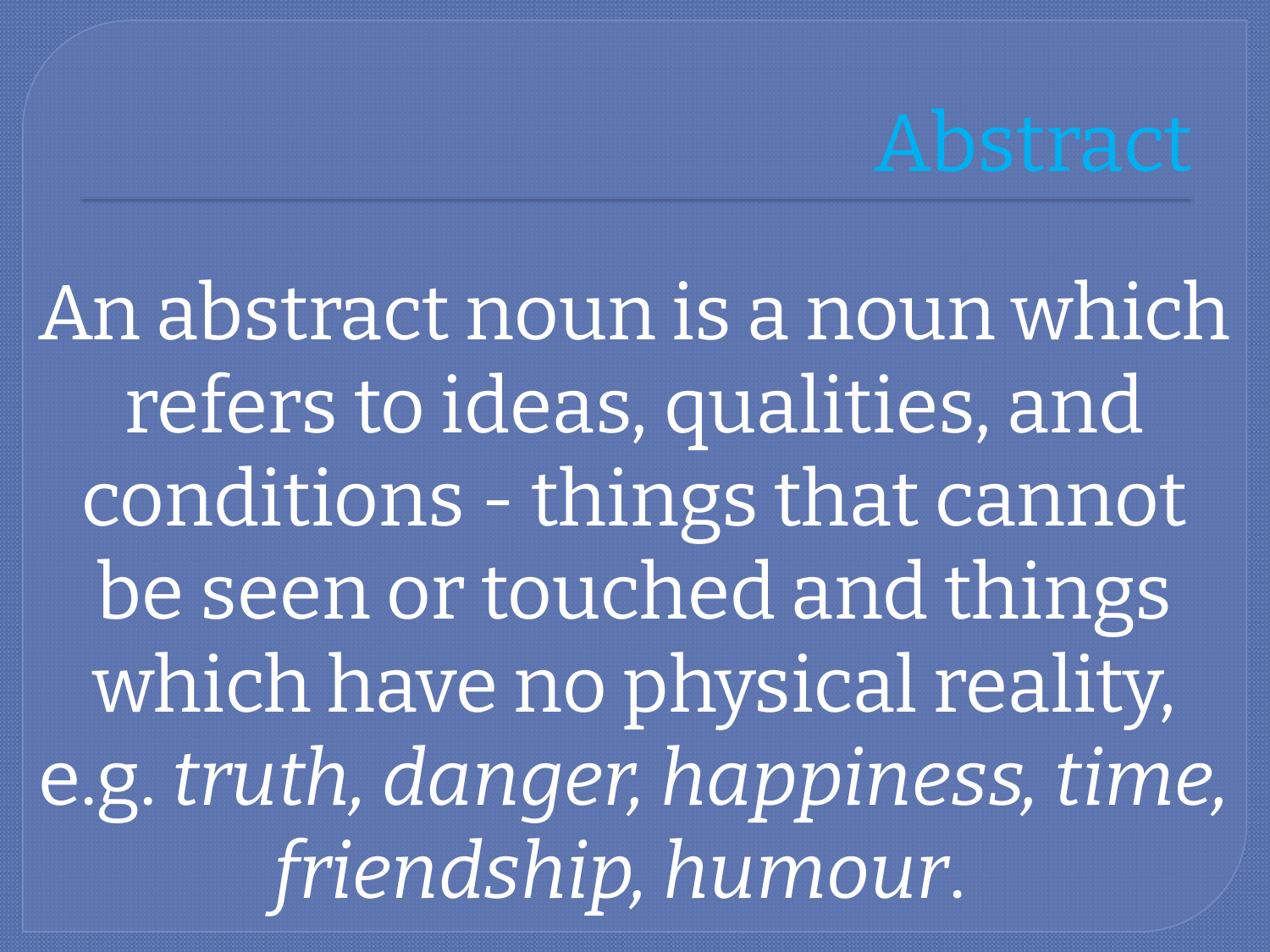

# Abstract
An abstract noun is a noun which refers to ideas, qualities, and conditions - things that cannot be seen or touched and things which have no physical reality, e.g. truth, danger, happiness, time, friendship, humour.